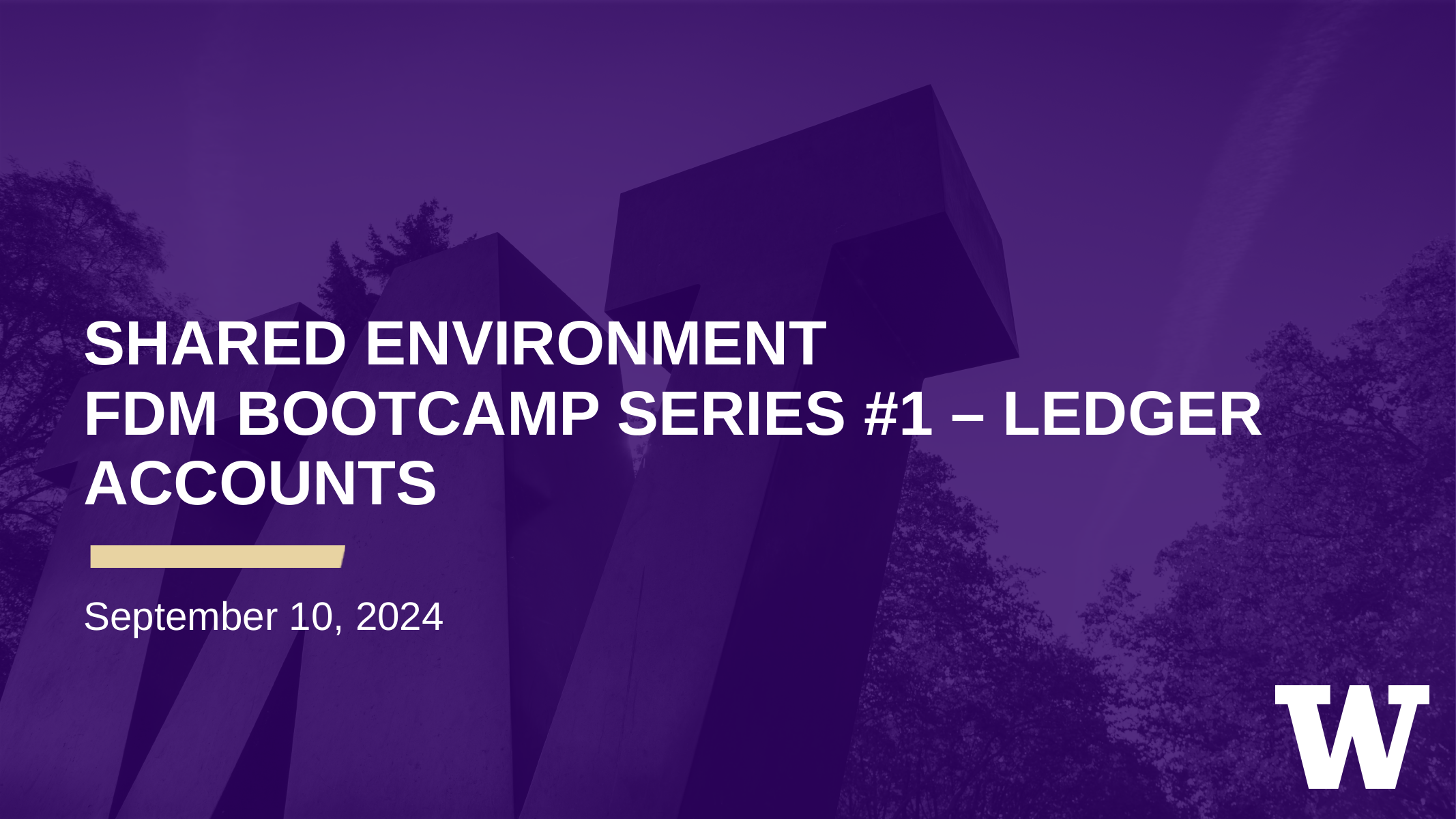

# Shared Environment FDM Bootcamp Series #1 – Ledger accounts
September 10, 2024